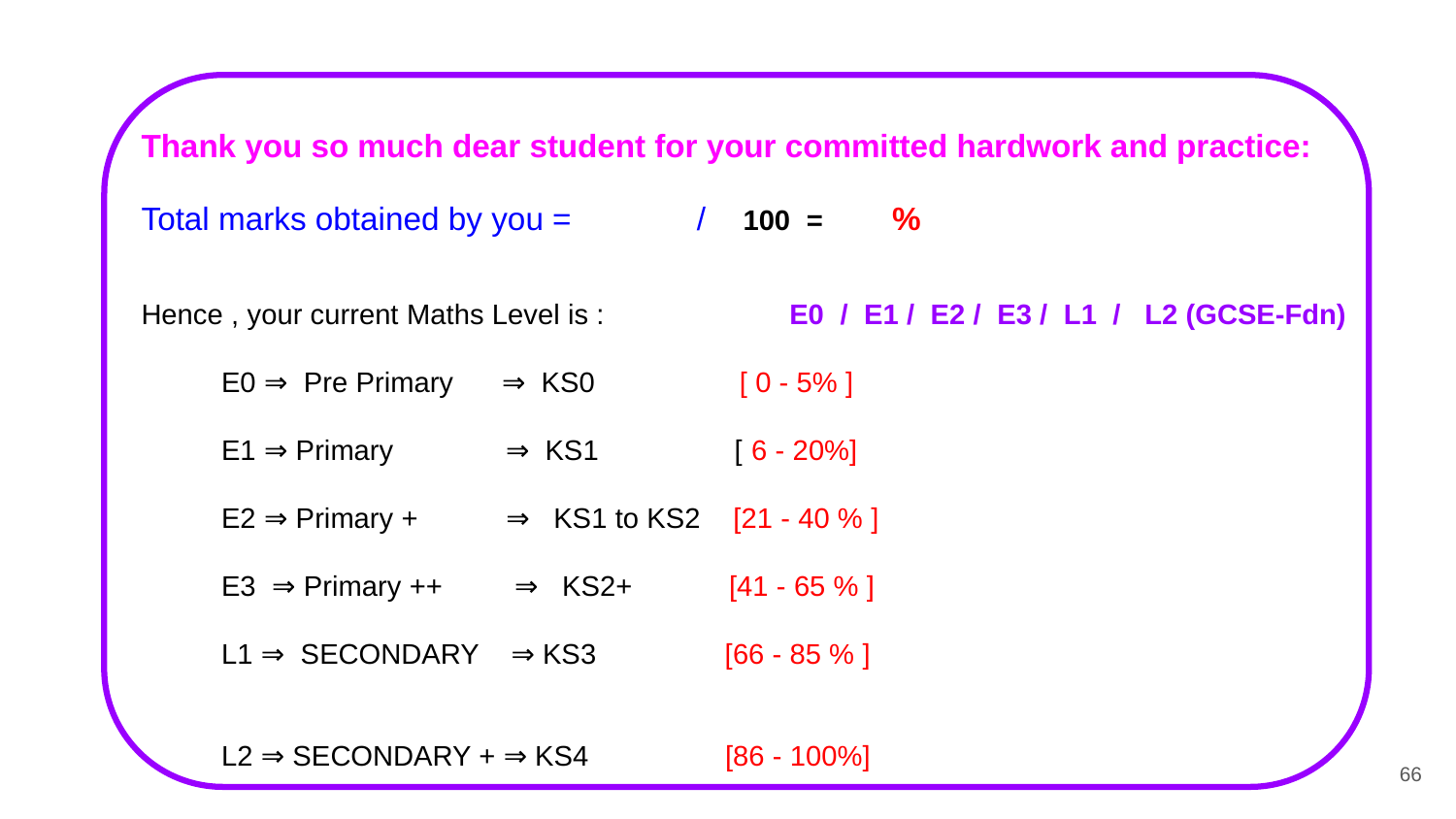

Thank you so much dear student for your committed hardwork and practice:

Total marks obtained by you =              /
               100  =
               %
Hence , your current Maths Level is :                       E0  /  E1 /  E2 /  E3 /  L1  /   L2 (GCSE-Fdn)

          E0 ⇒  Pre Primary      ⇒  KS0                  [ 0 - 5% ]

          E1 ⇒ Primary              ⇒  KS1                 [ 6 - 20%]

          E2 ⇒ Primary +           ⇒   KS1 to KS2    [21 - 40 % ]

          E3  ⇒ Primary ++         ⇒   KS2+            [41 - 65 % ]

          L1 ⇒  SECONDARY    ⇒ KS3                [66 - 85 % ]

          L2 ⇒ SECONDARY + ⇒ KS4                 [86 - 100%]

66